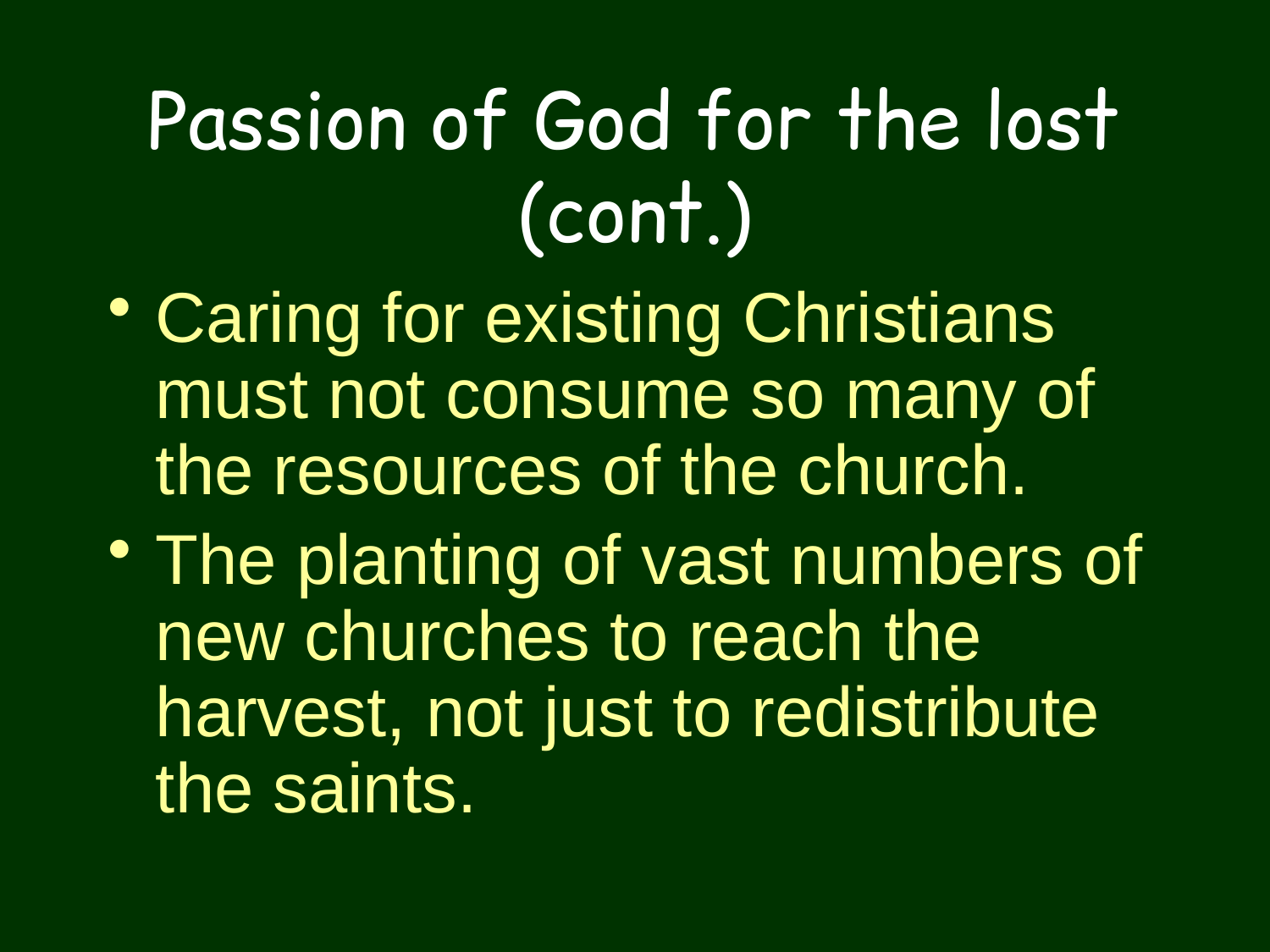

# Passion of God for the lost (cont.)
Caring for existing Christians must not consume so many of the resources of the church.
The planting of vast numbers of new churches to reach the harvest, not just to redistribute the saints.